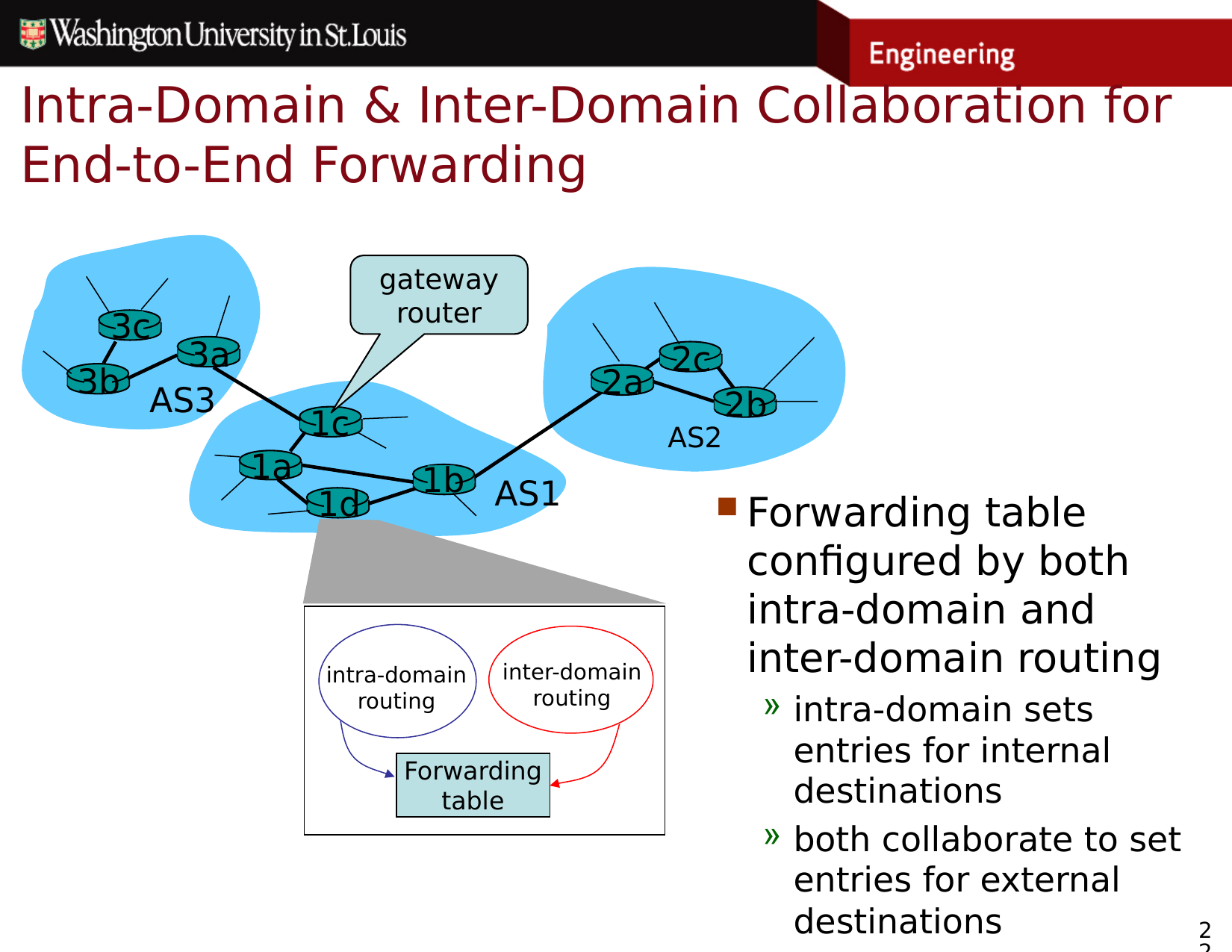

# Intra-Domain & Inter-Domain Collaboration for End-to-End Forwarding

3c

3a
2c

3b

2a

AS3

2b

1c

AS2

1a

1b

AS1

1d

intra-domain
routing

inter-domain
routing

Forwarding
table
gateway router
Forwarding table  configured by both intra-domain and inter-domain routing
intra-domain sets entries for internal destinations
both collaborate to set entries for external destinations
22